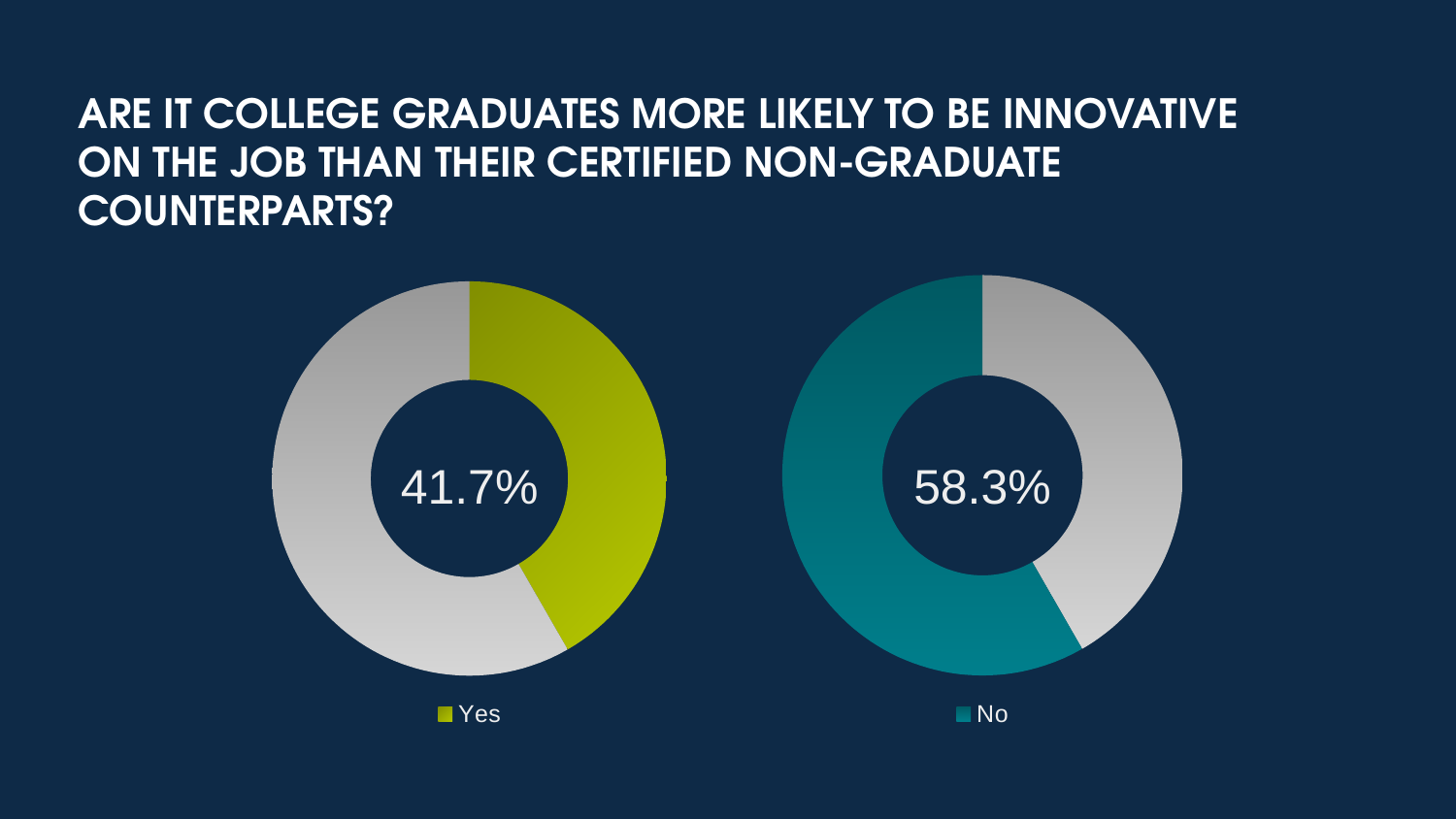

Are IT college graduates more likely to be innovative on the job than their certified non-graduate counterparts?

### Chart

| Category | Sales |
|---|---|
| Yes | 41.7 |
| No | 58.3 |

### Chart

| Category | Sales |
|---|---|
| Yes | 41.7 |
| No | 58.3 |
58.3%
41.7%